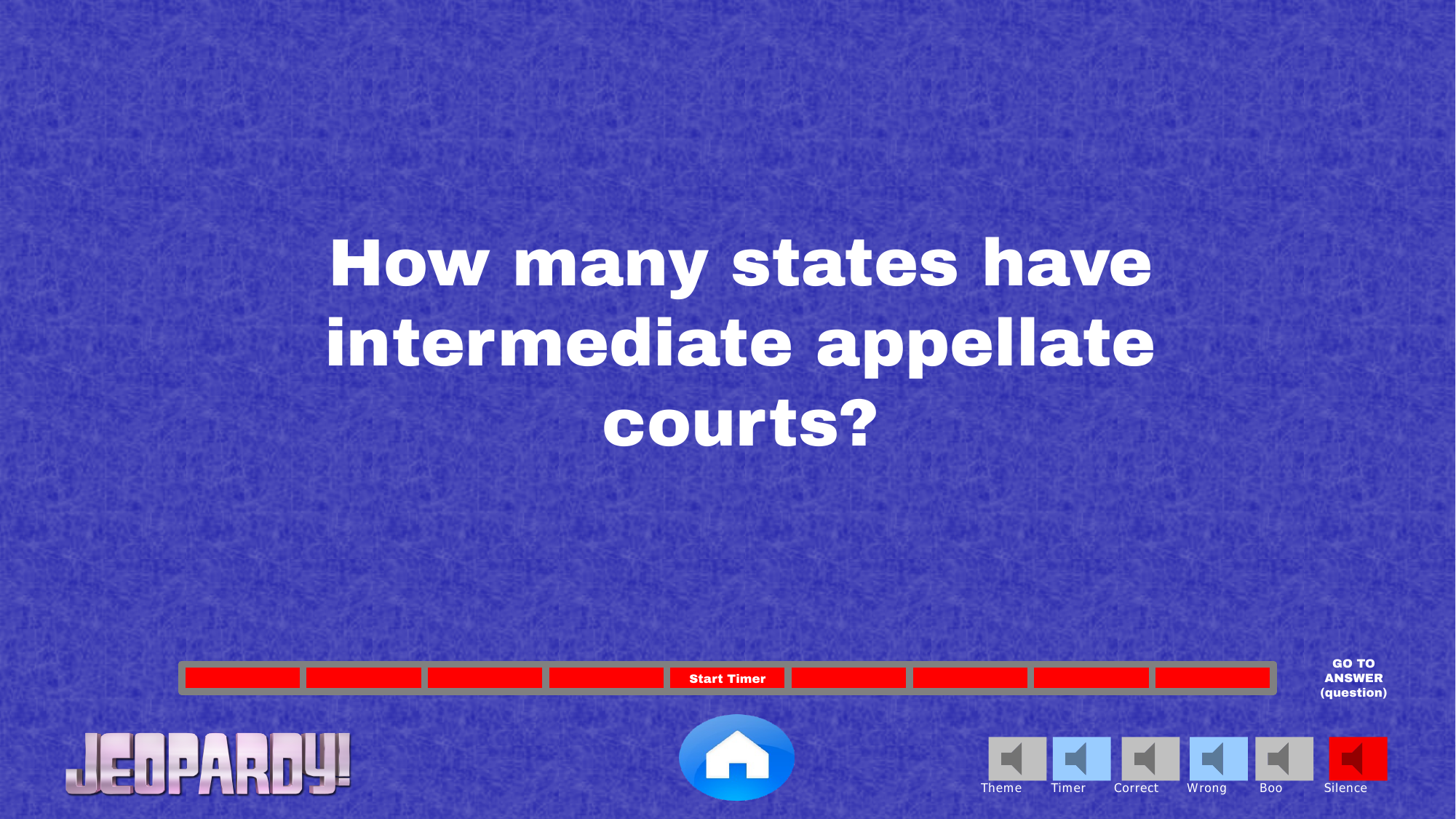

How many states have intermediate appellate courts?